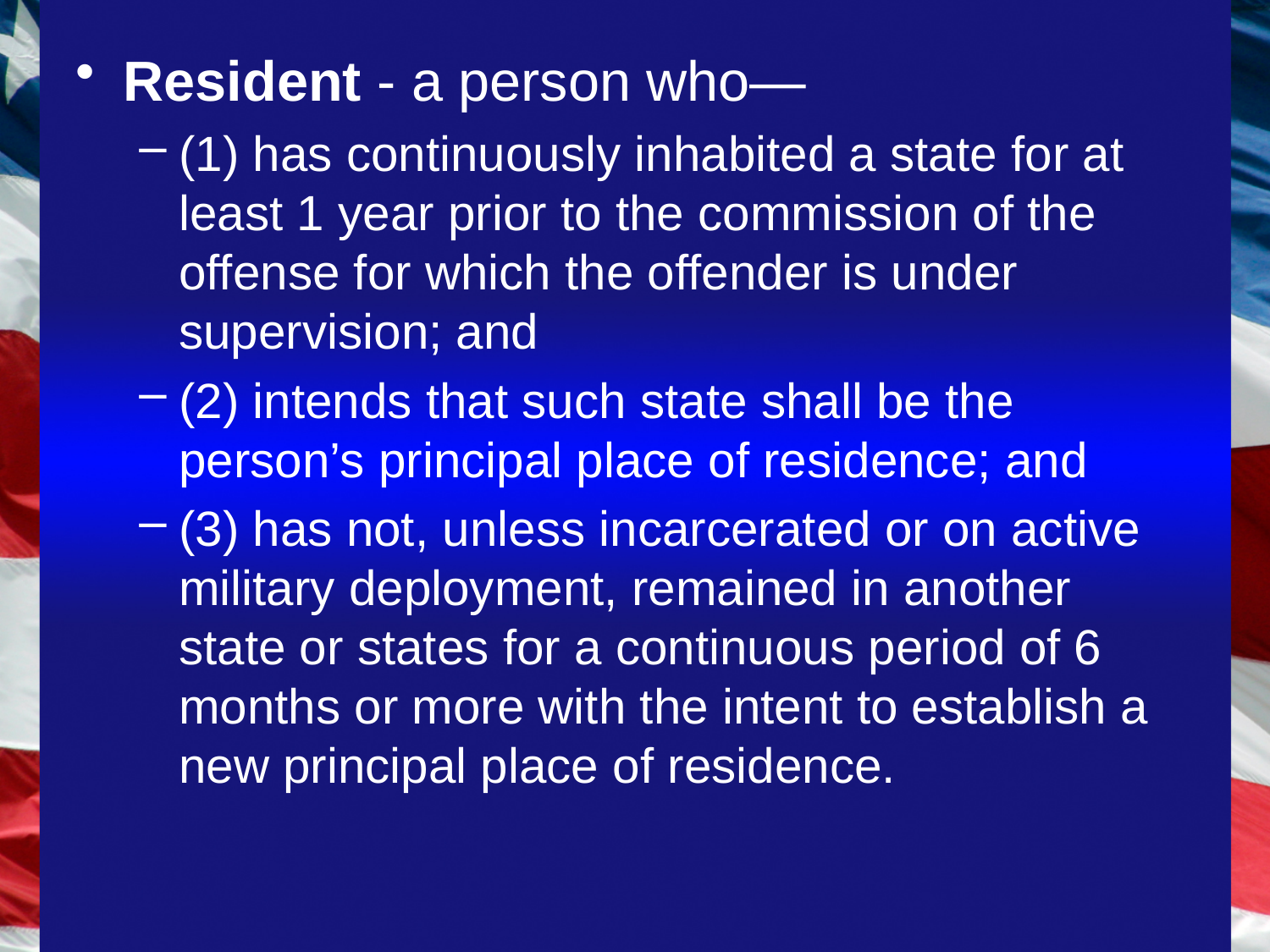

Resident - a person who—
(1) has continuously inhabited a state for at least 1 year prior to the commission of the offense for which the offender is under supervision; and
(2) intends that such state shall be the person’s principal place of residence; and
(3) has not, unless incarcerated or on active military deployment, remained in another state or states for a continuous period of 6 months or more with the intent to establish a new principal place of residence.
#